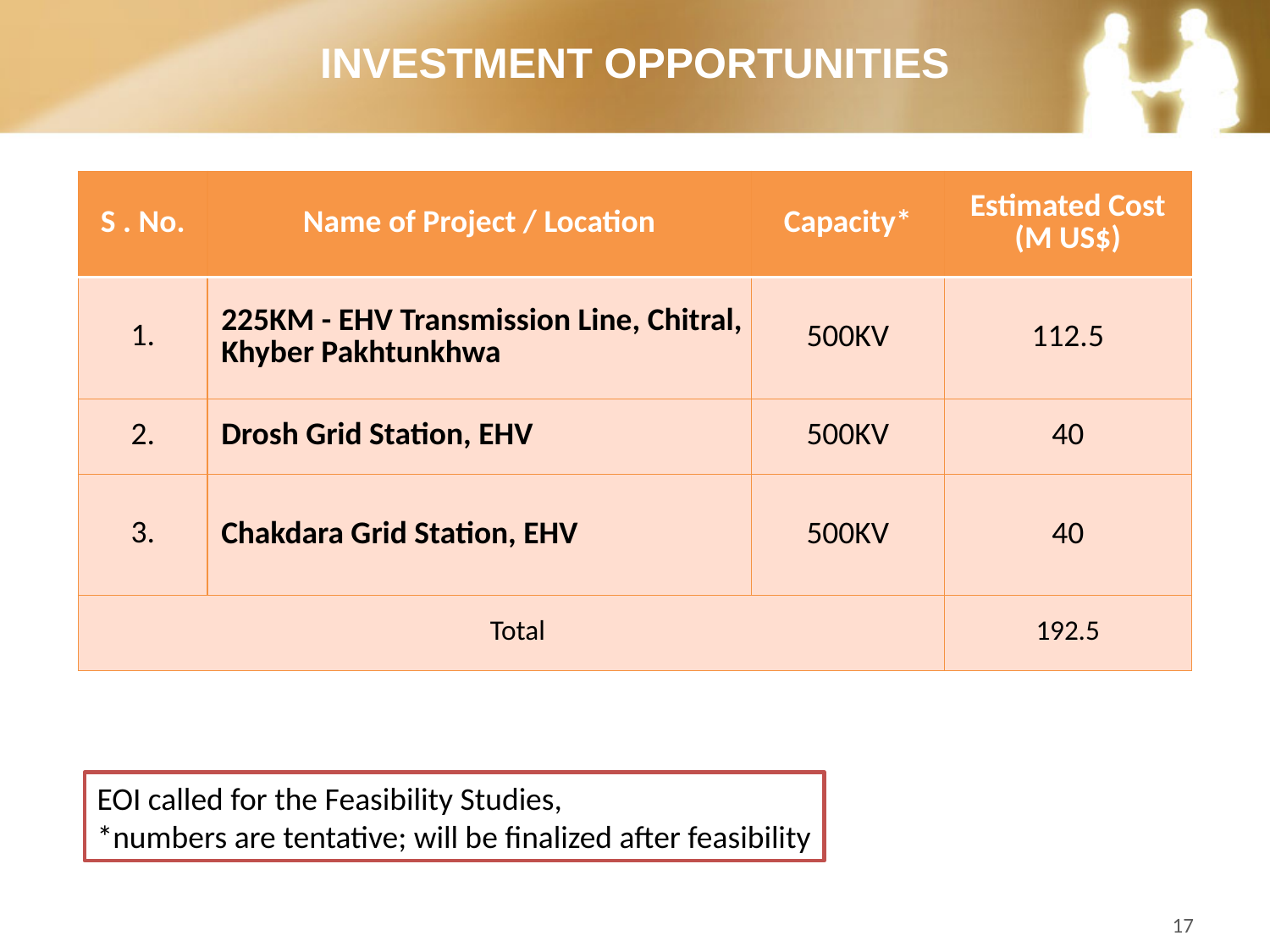

INVESTMENT OPPORTUNITIES
| S . No. | Name of Project / Location | Capacity\* | Estimated Cost (M US$) |
| --- | --- | --- | --- |
| 1. | 225KM - EHV Transmission Line, Chitral, Khyber Pakhtunkhwa | 500KV | 112.5 |
| 2. | Drosh Grid Station, EHV | 500KV | 40 |
| 3. | Chakdara Grid Station, EHV | 500KV | 40 |
| Total |  |  | 192.5 |
EOI called for the Feasibility Studies,
*numbers are tentative; will be finalized after feasibility
17